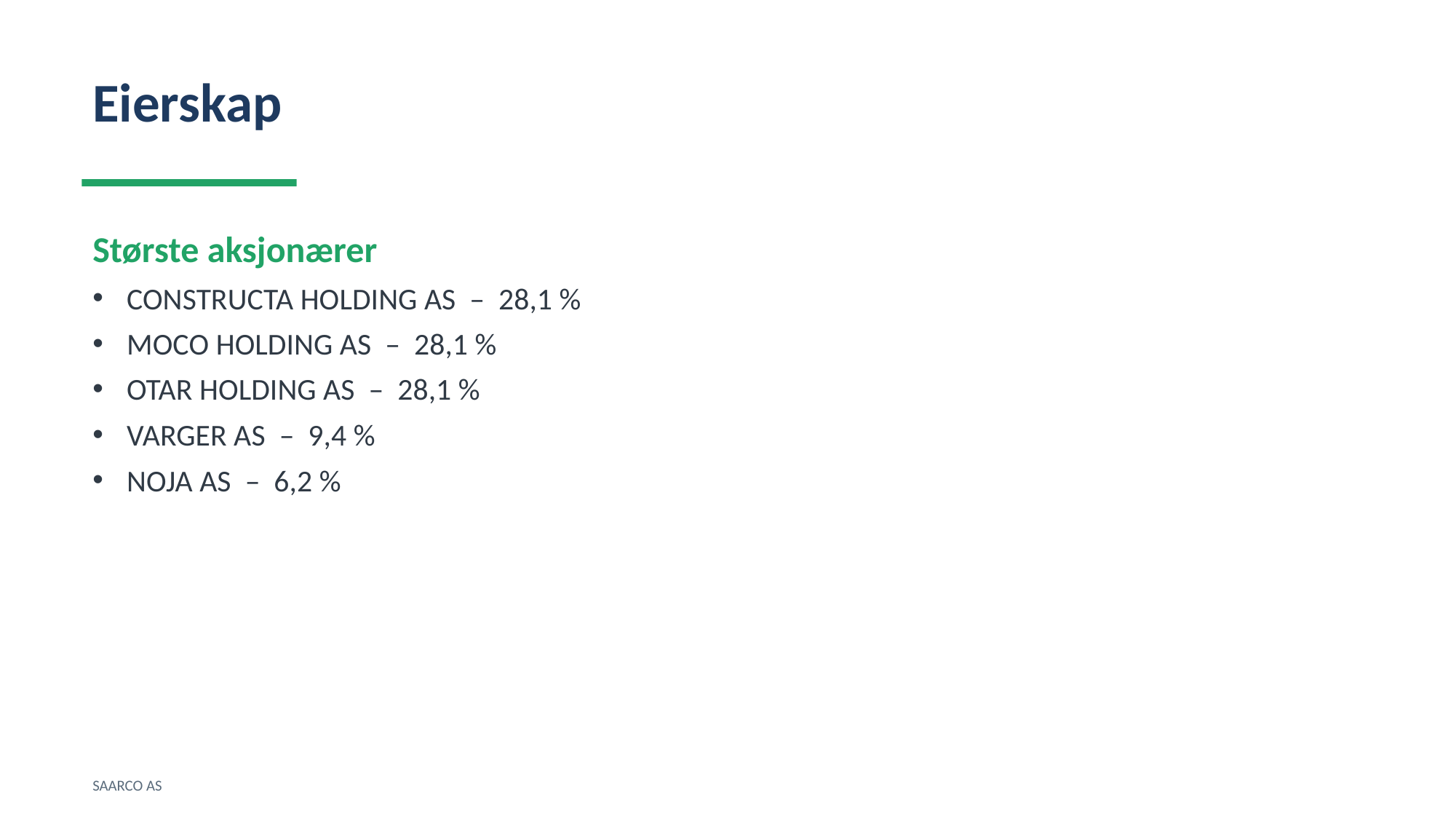

Eierskap

Største aksjonærer
CONSTRUCTA HOLDING AS  –  28,1 %
MOCO HOLDING AS  –  28,1 %
OTAR HOLDING AS  –  28,1 %
VARGER AS  –  9,4 %
NOJA AS  –  6,2 %
SAARCO AS